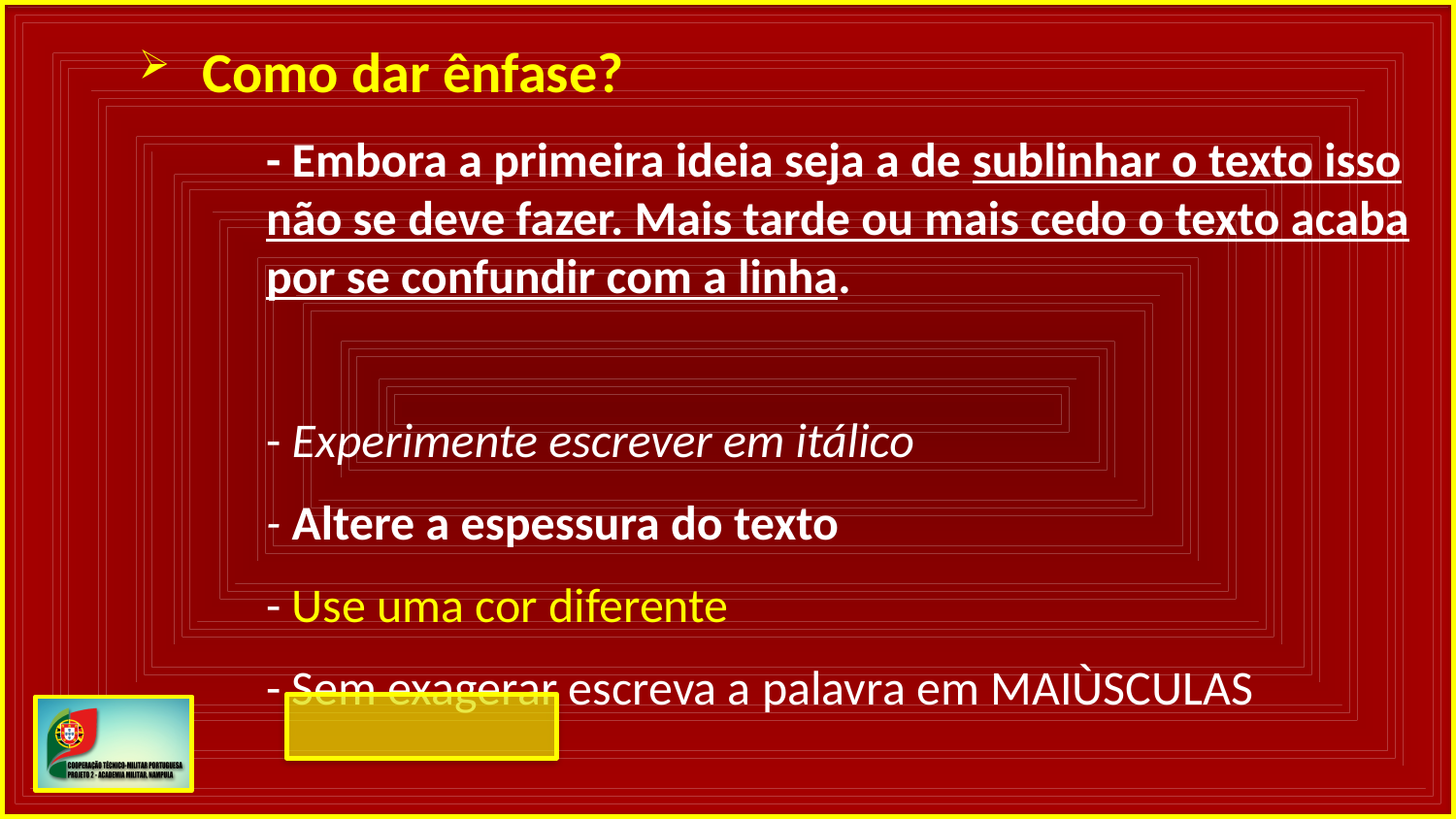

Como dar ênfase?
	- Embora a primeira ideia seja a de sublinhar o texto isso não se deve fazer. Mais tarde ou mais cedo o texto acaba por se confundir com a linha.

	- Experimente escrever em itálico
	- Altere a espessura do texto
	- Use uma cor diferente
	- Sem exagerar escreva a palavra em MAIÙSCULAS